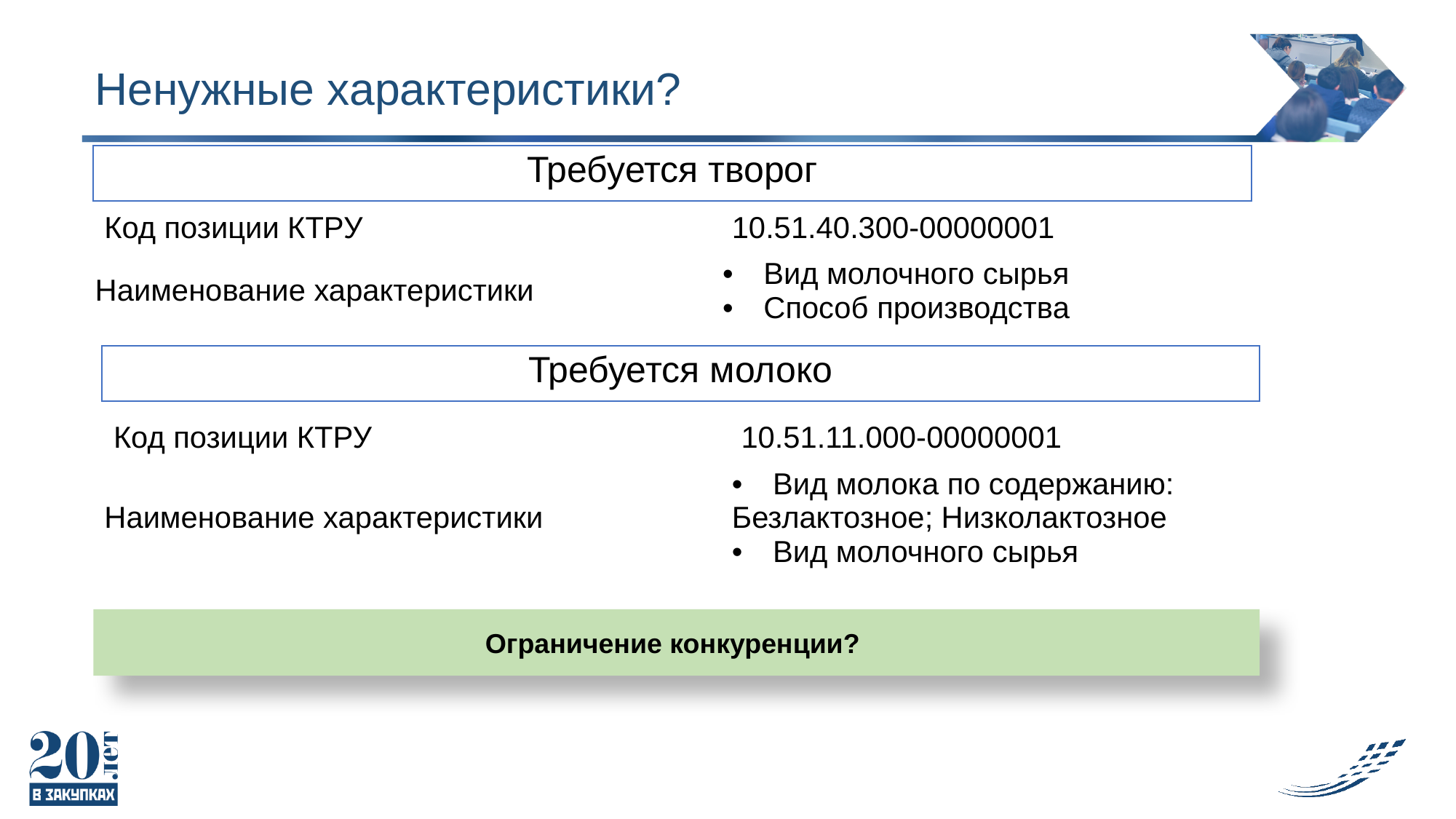

# Ненужные характеристики?
Требуется творог
| Код позиции КТРУ | 10.51.40.300-00000001 |
| --- | --- |
| Наименование характеристики | Вид молочного сырья Способ производства |
| --- | --- |
Требуется молоко
| Код позиции КТРУ | 10.51.11.000-00000001 |
| --- | --- |
| Наименование характеристики | Вид молока по содержанию: Безлактозное; Низколактозное Вид молочного сырья |
| --- | --- |
Ограничение конкуренции?